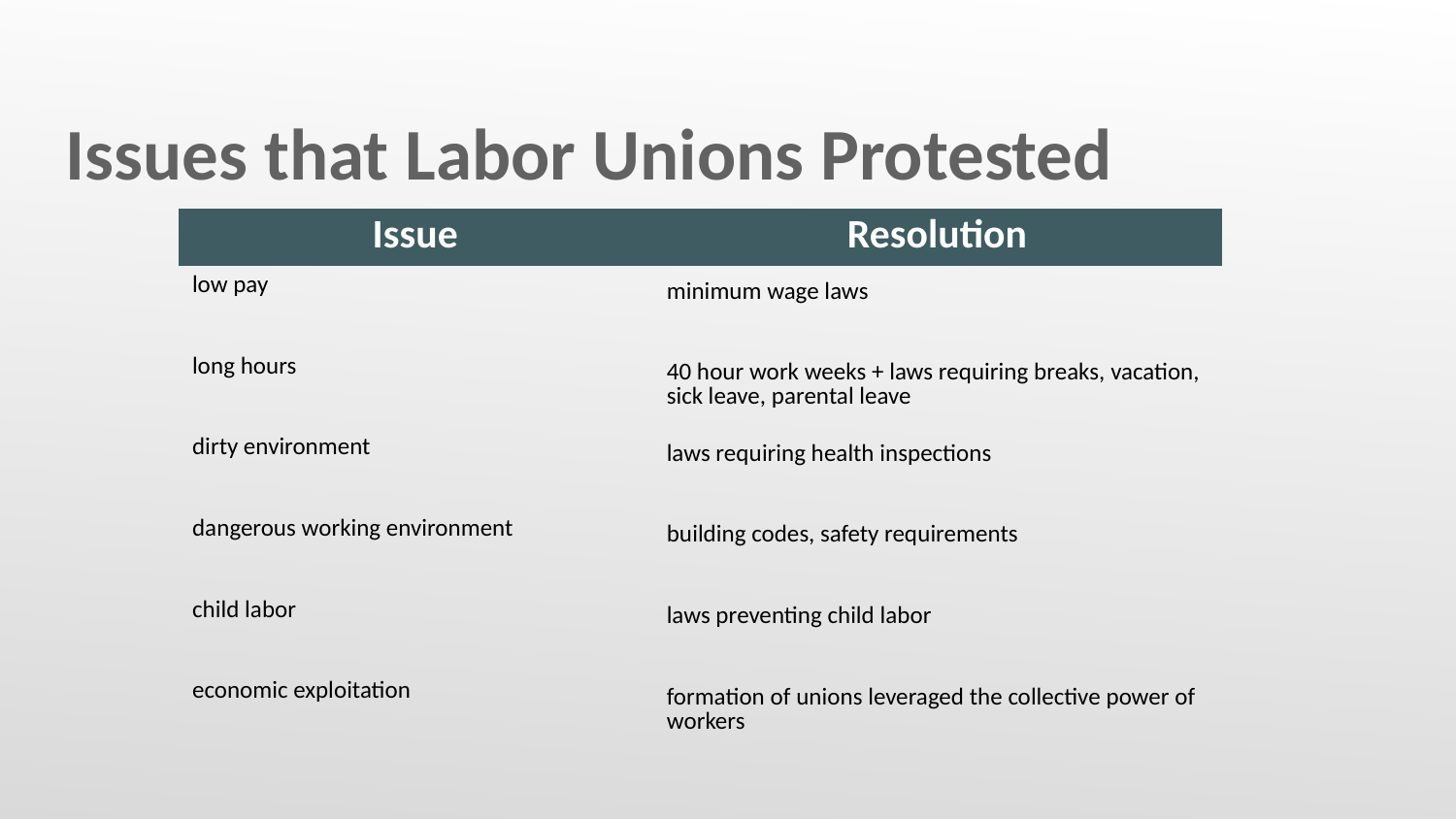

# Issues that Labor Unions Protested
| Issue | Resolution |
| --- | --- |
| low pay | minimum wage laws |
| long hours | 40 hour work weeks + laws requiring breaks, vacation, sick leave, parental leave |
| dirty environment | laws requiring health inspections |
| dangerous working environment | building codes, safety requirements |
| child labor | laws preventing child labor |
| economic exploitation | formation of unions leveraged the collective power of workers |